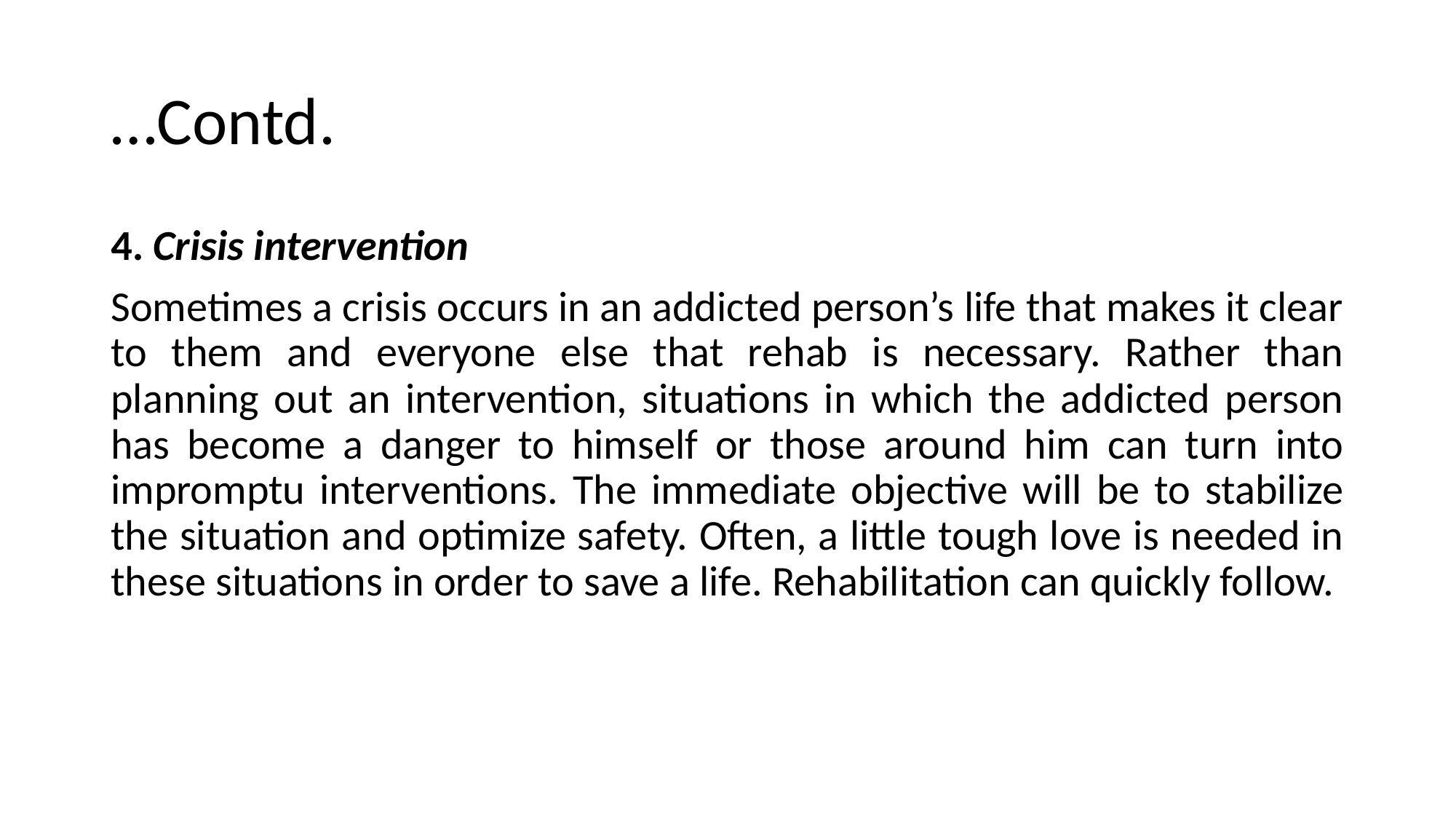

# …Contd.
4. Crisis intervention
Sometimes a crisis occurs in an addicted person’s life that makes it clear to them and everyone else that rehab is necessary. Rather than planning out an intervention, situations in which the addicted person has become a danger to himself or those around him can turn into impromptu interventions. The immediate objective will be to stabilize the situation and optimize safety. Often, a little tough love is needed in these situations in order to save a life. Rehabilitation can quickly follow.